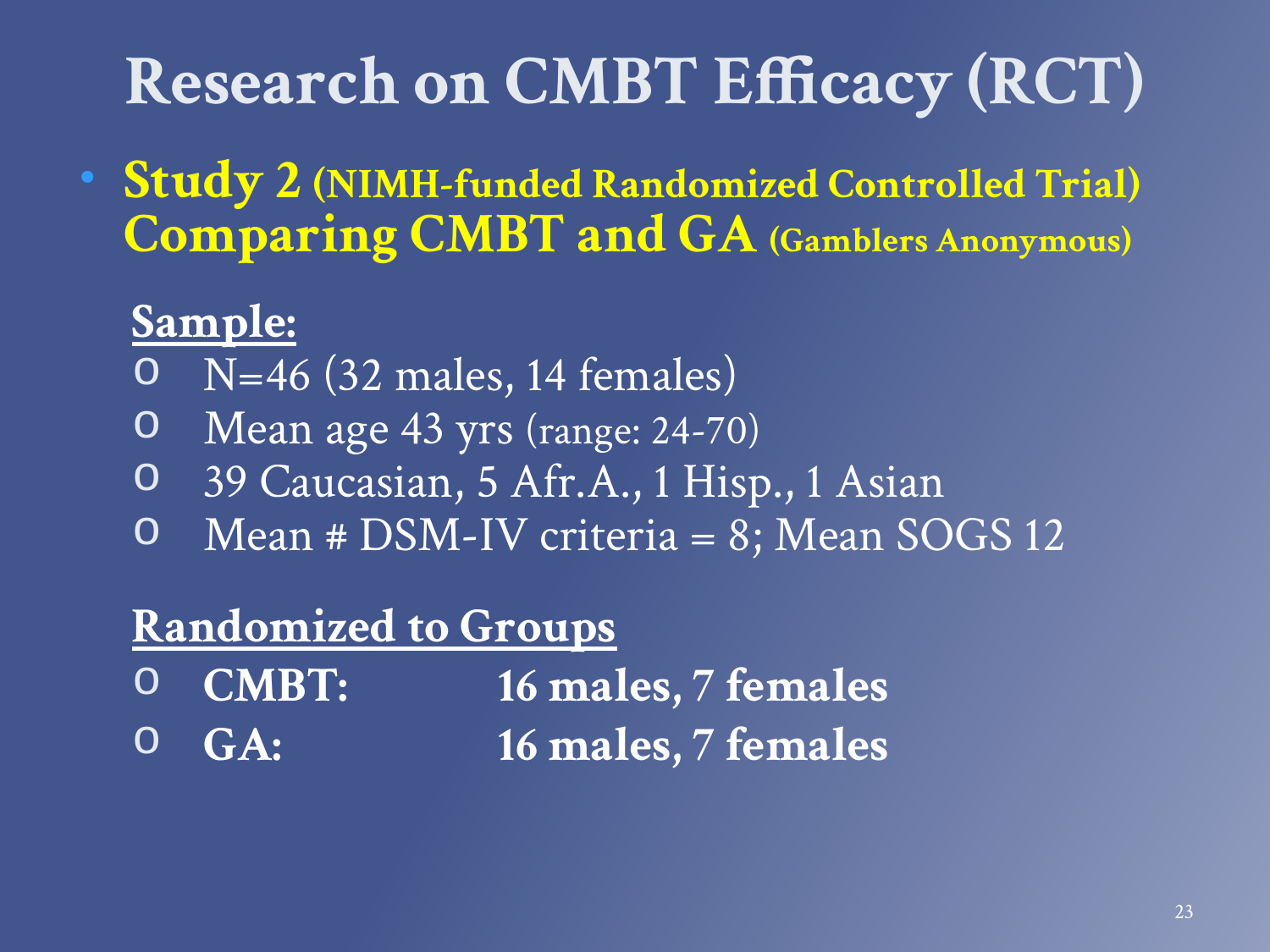

# Research on CMBT Efficacy (RCT)
Study 2 (NIMH-funded Randomized Controlled Trial)
	Comparing CMBT and GA (Gamblers Anonymous)
Sample:
N=46 (32 males, 14 females)
Mean age 43 yrs (range: 24-70)
39 Caucasian, 5 Afr.A., 1 Hisp., 1 Asian
Mean # DSM-IV criteria = 8; Mean SOGS 12
Randomized to Groups
CMBT:	16 males, 7 females
GA:  	16 males, 7 females

23